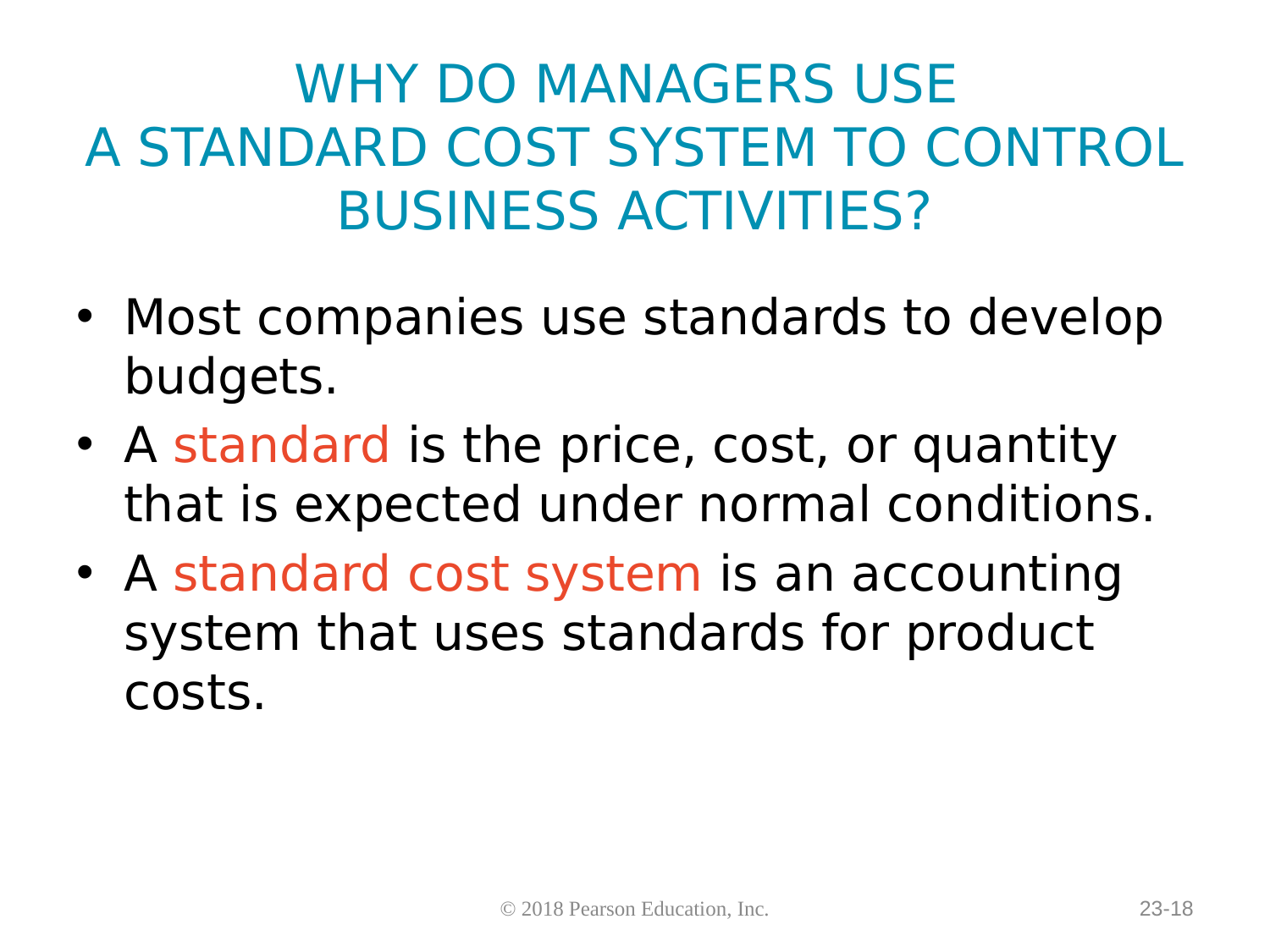

# WHY DO MANAGERS USE A STANDARD COST SYSTEM TO CONTROL BUSINESS ACTIVITIES?
Most companies use standards to develop budgets.
A standard is the price, cost, or quantity that is expected under normal conditions.
A standard cost system is an accounting system that uses standards for product costs.
© 2018 Pearson Education, Inc.
23-18